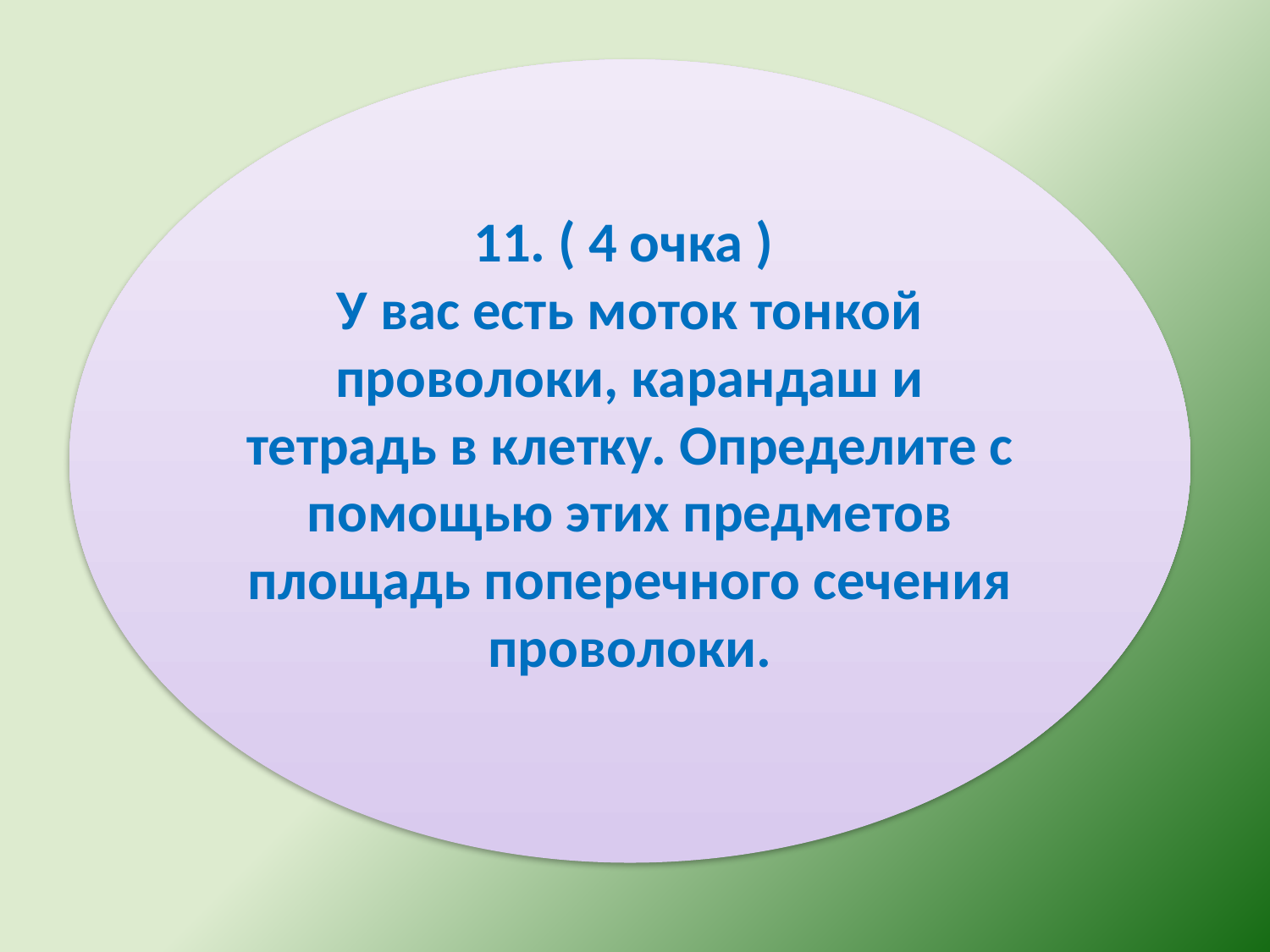

11. ( 4 очка )
У вас есть моток тонкой проволоки, карандаш и тетрадь в клетку. Определите с помощью этих предметов площадь поперечного сечения проволоки.